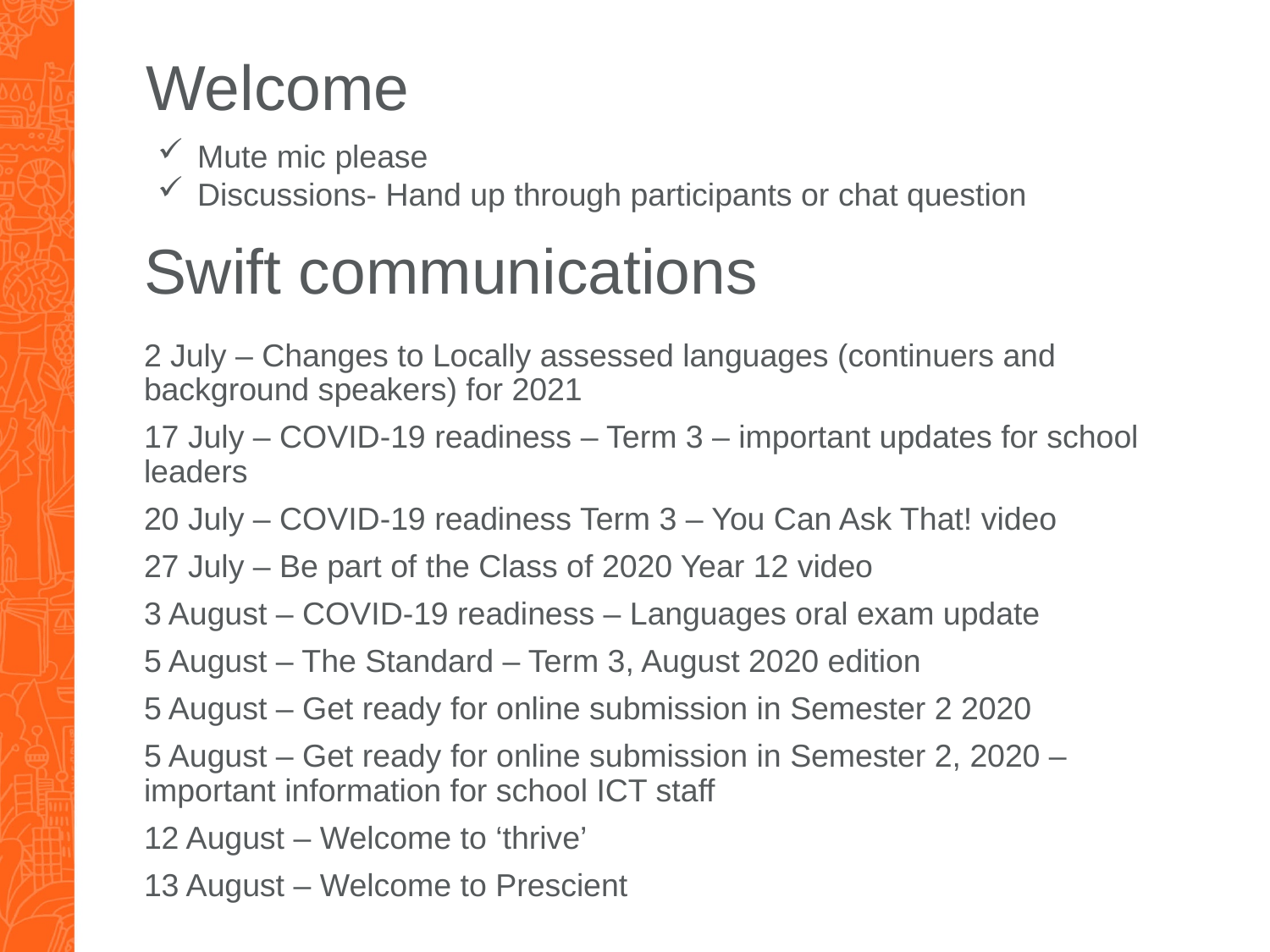

Welcome
Mute mic please
Discussions- Hand up through participants or chat question
# Swift communications
2 July – Changes to Locally assessed languages (continuers and background speakers) for 2021
17 July – COVID-19 readiness – Term 3 – important updates for school leaders
20 July – COVID-19 readiness Term 3 – You Can Ask That! video
27 July – Be part of the Class of 2020 Year 12 video
3 August – COVID-19 readiness – Languages oral exam update
5 August – The Standard – Term 3, August 2020 edition
5 August – Get ready for online submission in Semester 2 2020
5 August – Get ready for online submission in Semester 2, 2020 –    important information for school ICT staff
12 August – Welcome to ‘thrive’
13 August – Welcome to Prescient